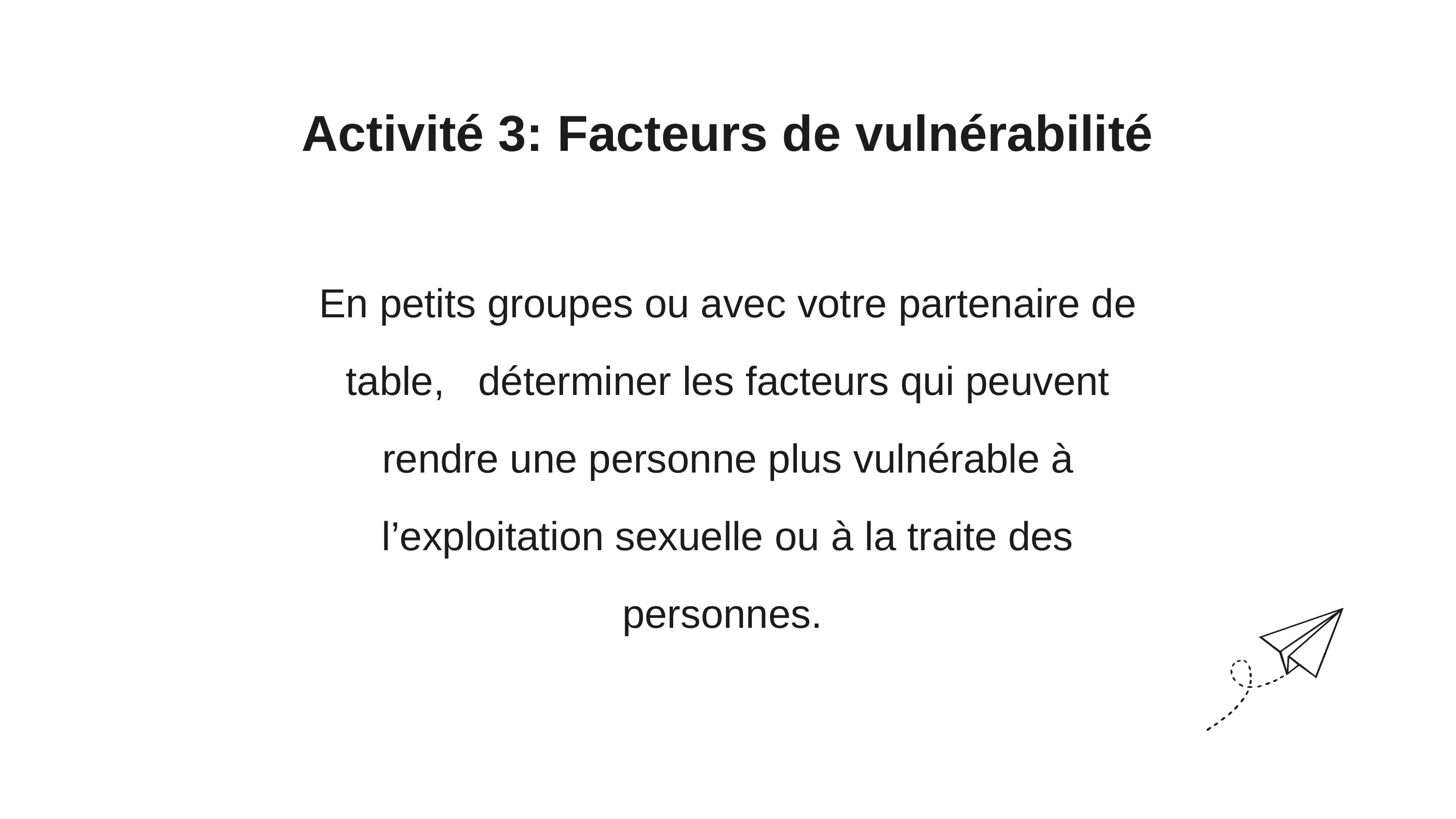

Activité 3: Facteurs de vulnérabilité
En petits groupes ou avec votre partenaire de table,   déterminer les facteurs qui peuvent rendre une personne plus vulnérable à l’exploitation sexuelle ou à la traite des personnes.